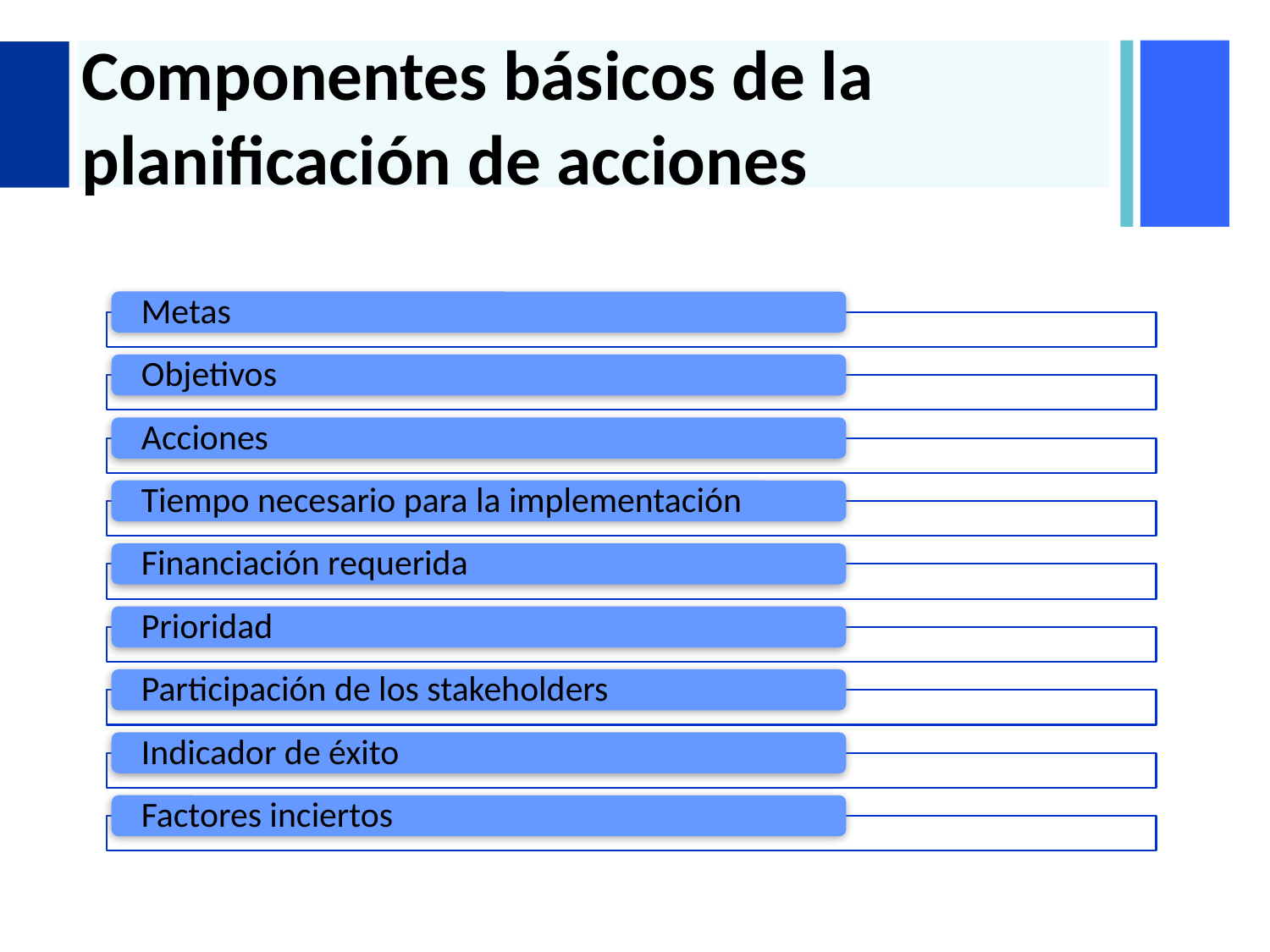

# Componentes básicos de la planificación de acciones

Metas

Objetivos

Acciones

Tiempo necesario para la implementación

Financiación requerida

Prioridad

Participación de los stakeholders

Indicador de éxito

Factores inciertos